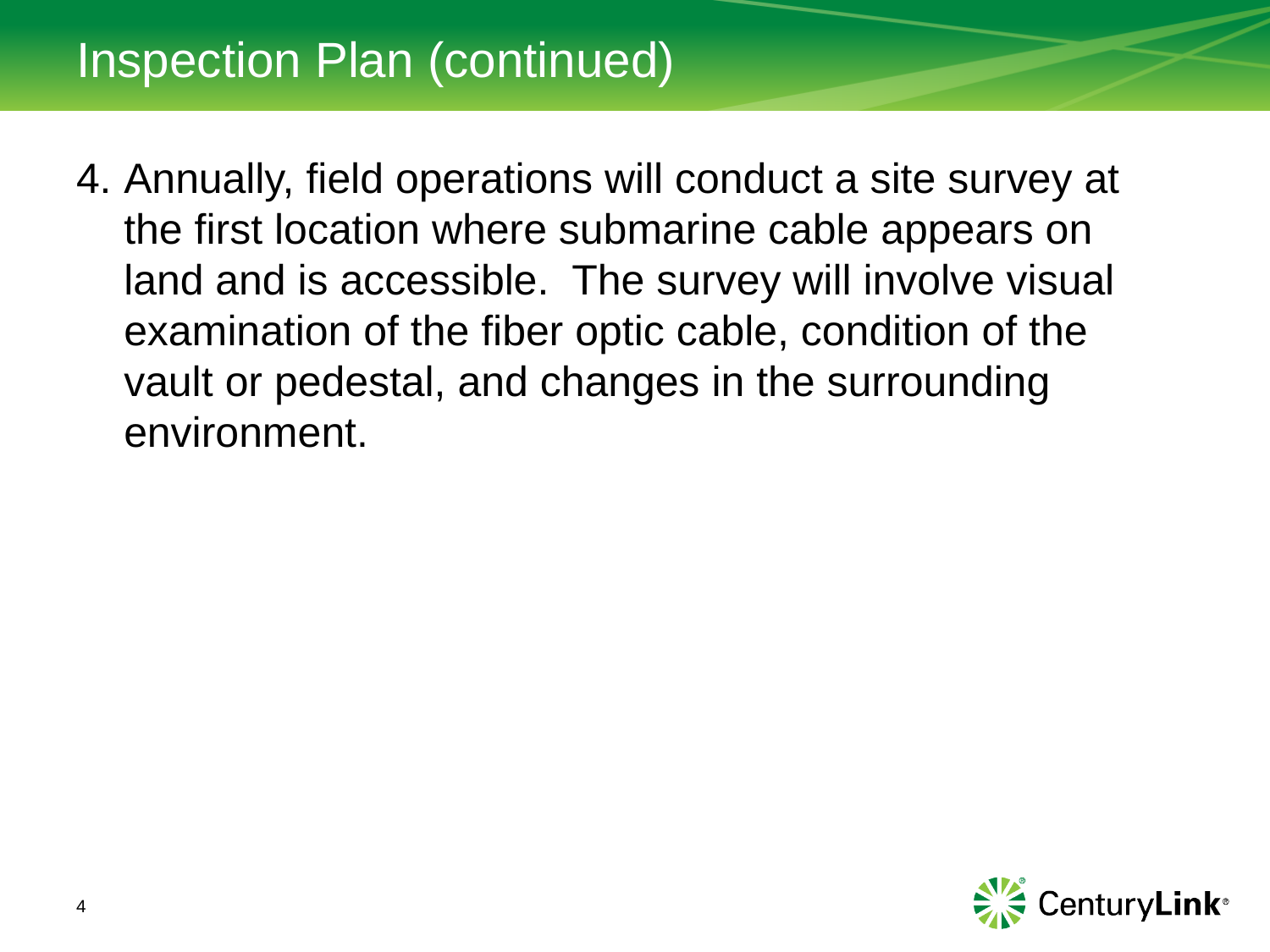

# Inspection Plan (continued)
4.	Annually, field operations will conduct a site survey at the first location where submarine cable appears on land and is accessible.  The survey will involve visual examination of the fiber optic cable, condition of the vault or pedestal, and changes in the surrounding environment.
4